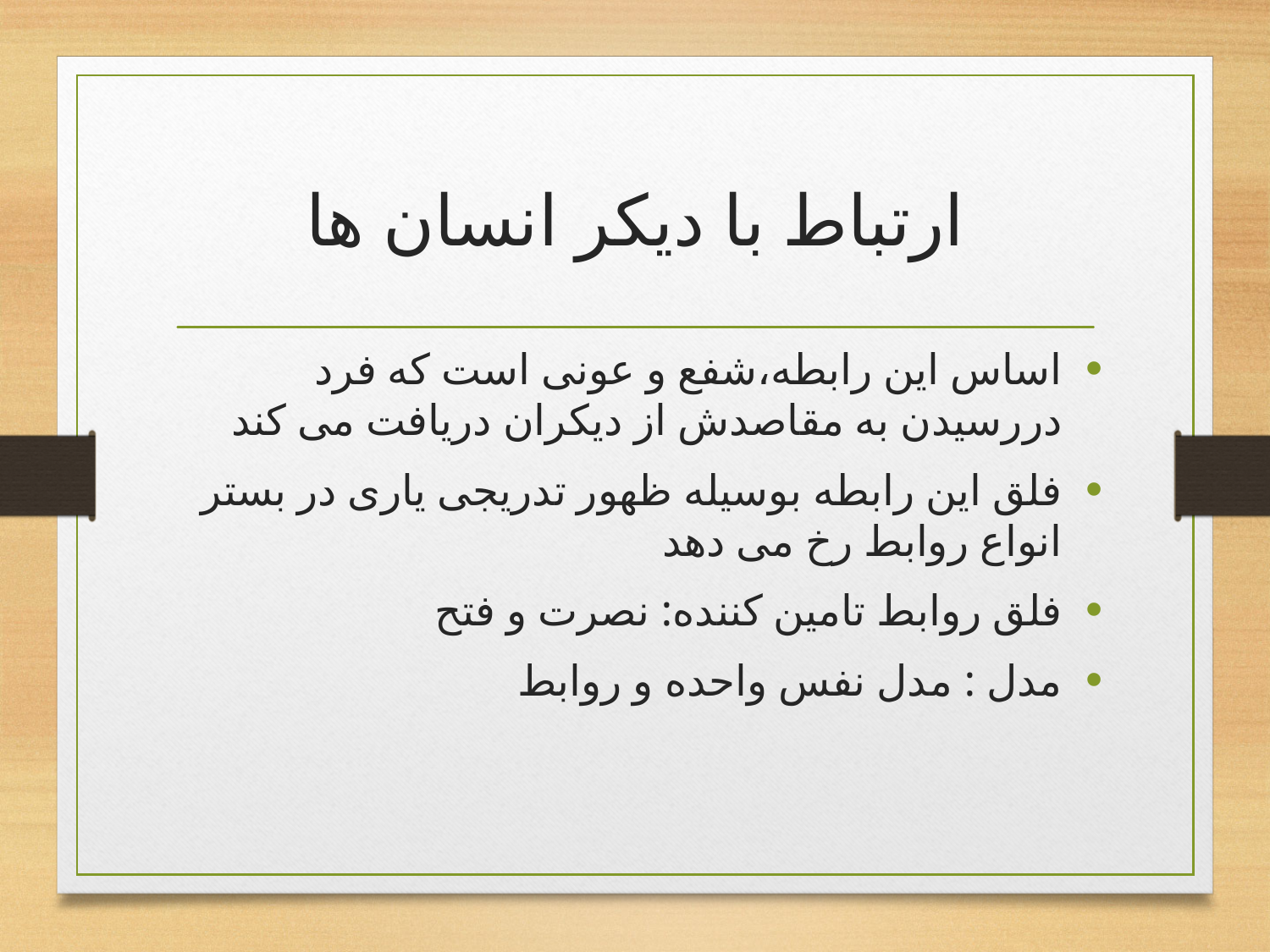

# ارتباط با دیکر انسان ها
اساس این رابطه،شفع و عونی است که فرد دررسیدن به مقاصدش از دیکران دریافت می کند
فلق این رابطه بوسیله ظهور تدریجی یاری در بستر انواع روابط رخ می دهد
فلق روابط تامین کننده: نصرت و فتح
مدل : مدل نفس واحده و روابط